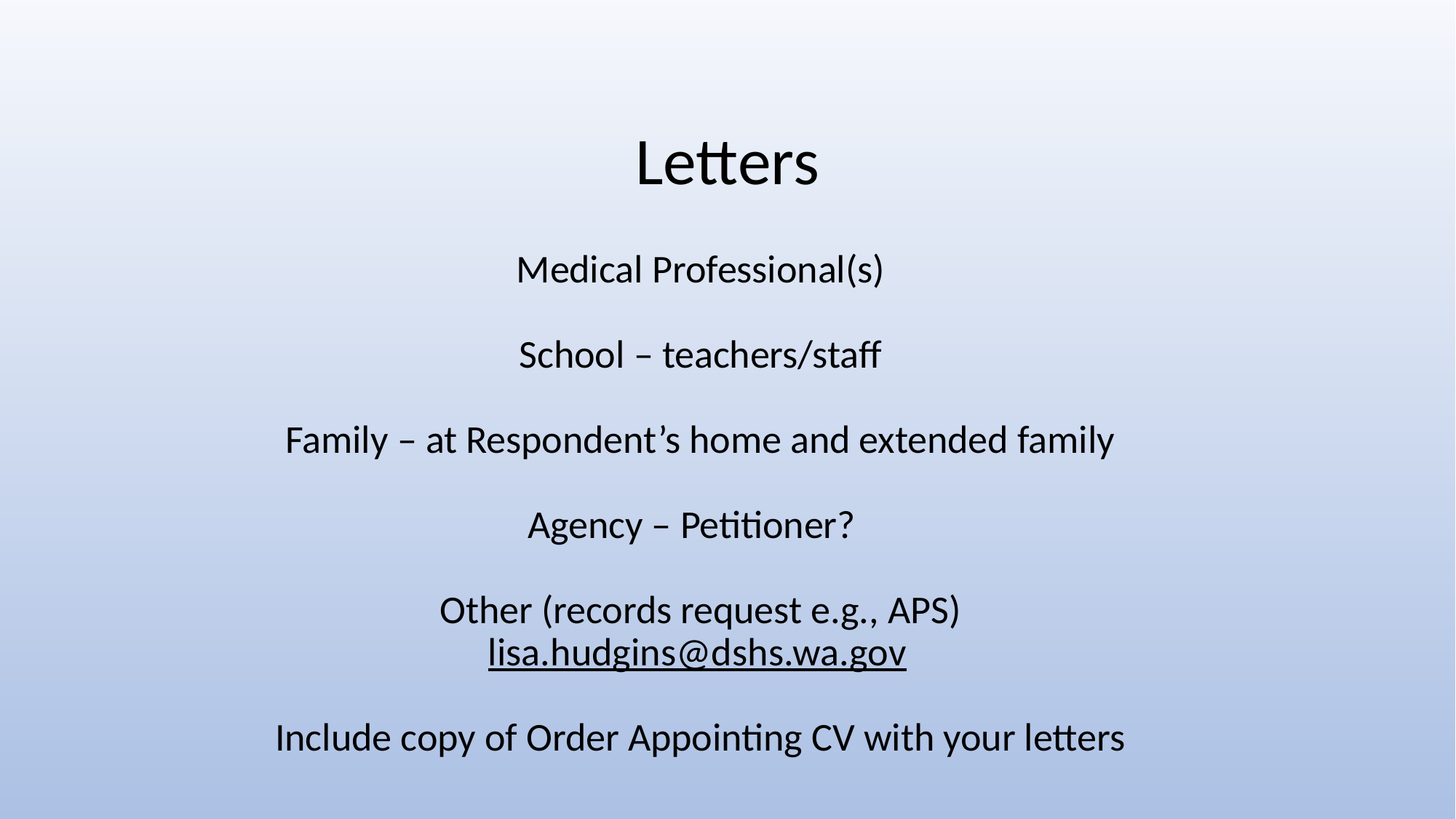

# Letters
Medical Professional(s)

School – teachers/staff

Family – at Respondent’s home and extended family

Agency – Petitioner?

Other (records request e.g., APS)
lisa.hudgins@dshs.wa.gov

Include copy of Order Appointing CV with your letters